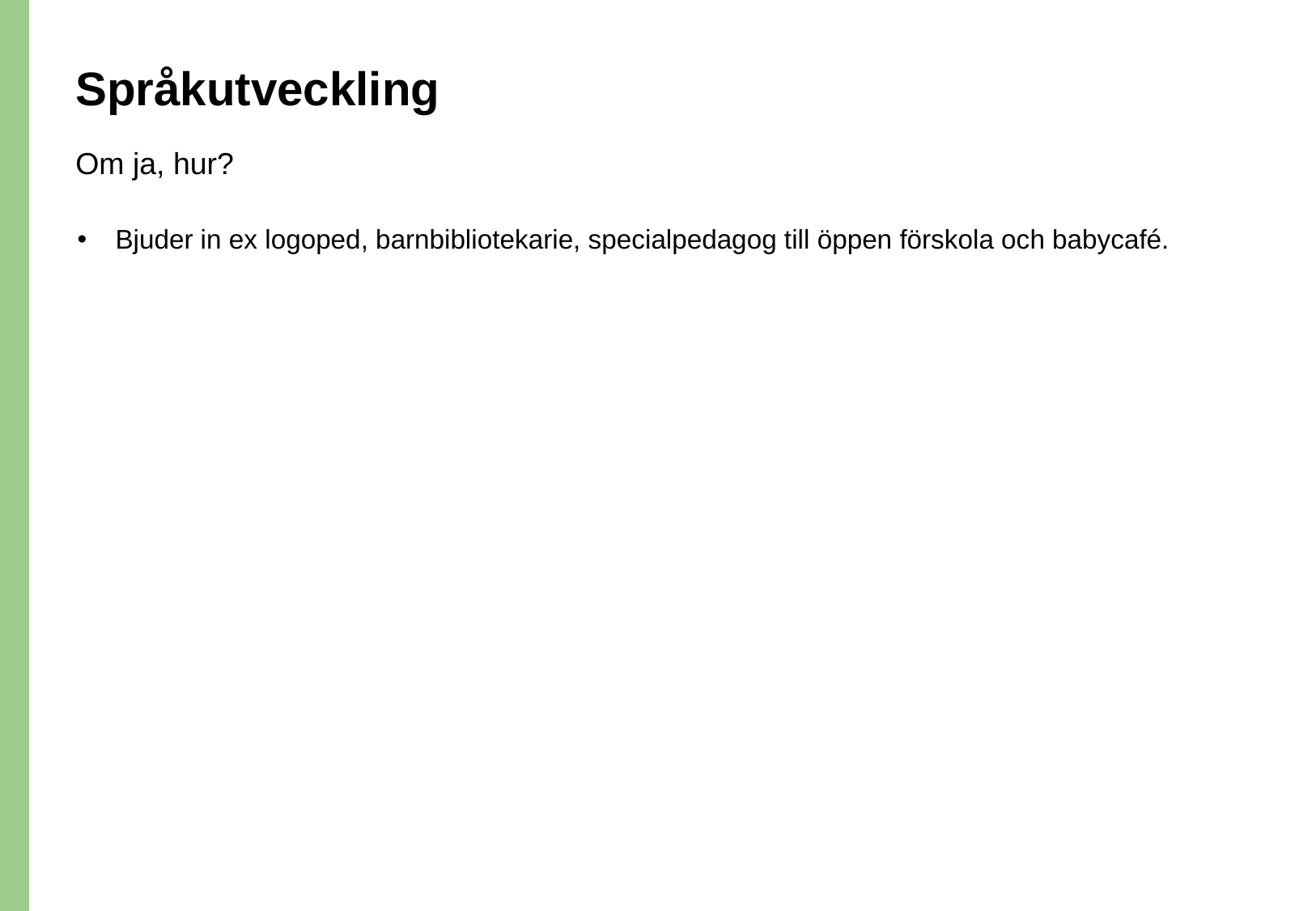

# Språkutveckling
Om ja, hur?

Bjuder in ex logoped, barnbibliotekarie, specialpedagog till öppen förskola och babycafé.